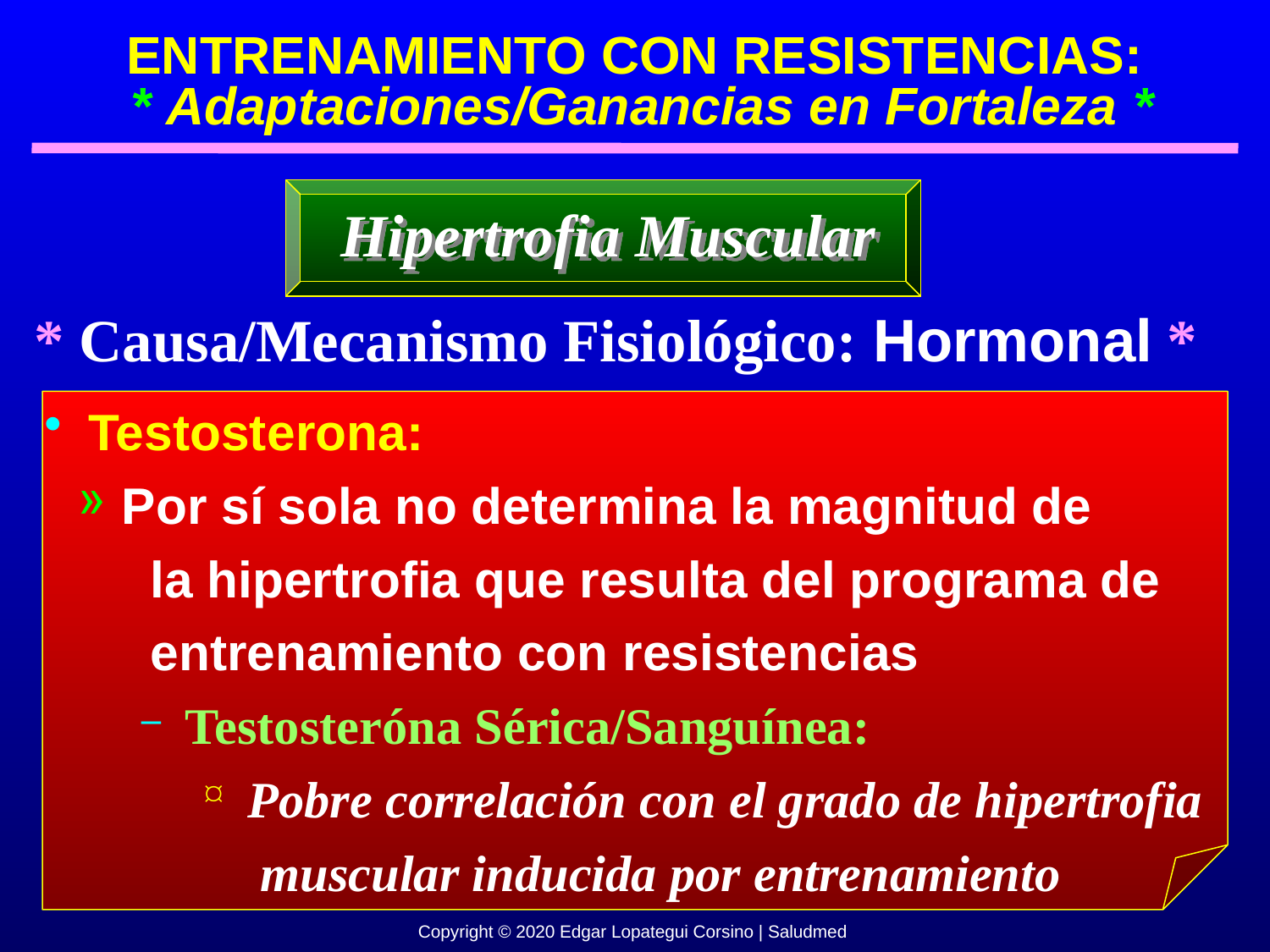

ENTRENAMIENTO CON RESISTENCIAS:
 * Adaptaciones/Ganancias en Fortaleza *

Hipertrofia Muscular
 * Causa/Mecanismo Fisiológico: Hormonal *
 Testosterona:
 Por sí sola no determina la magnitud de
   la hipertrofia que resulta del programa de
   entrenamiento con resistencias
 Testosteróna Sérica/Sanguínea:
 Pobre correlación con el grado de hipertrofia
  muscular inducida por entrenamiento